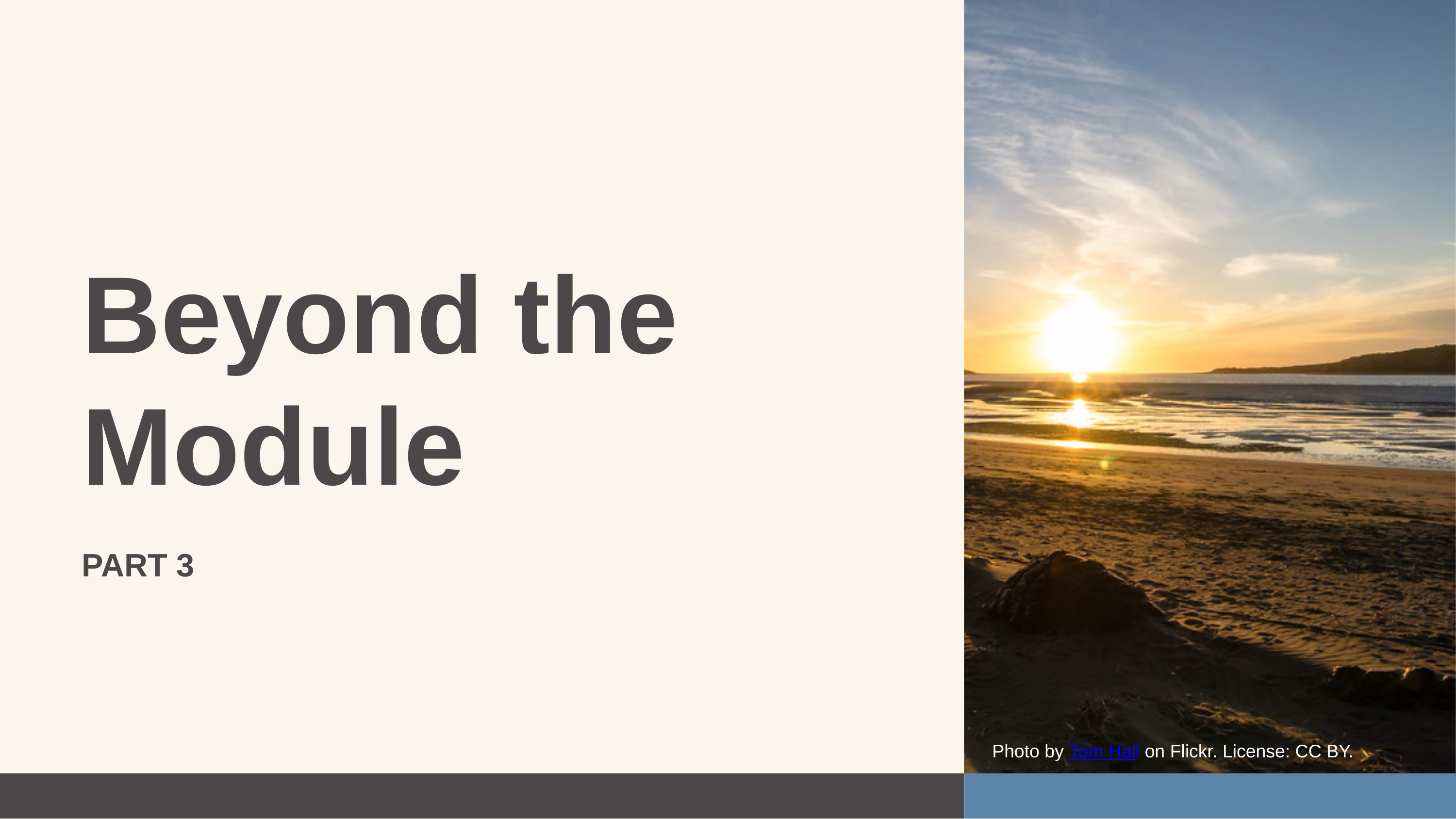

Beyond the Module
PART 3
Photo by Tom Hall on Flickr. License: CC BY.